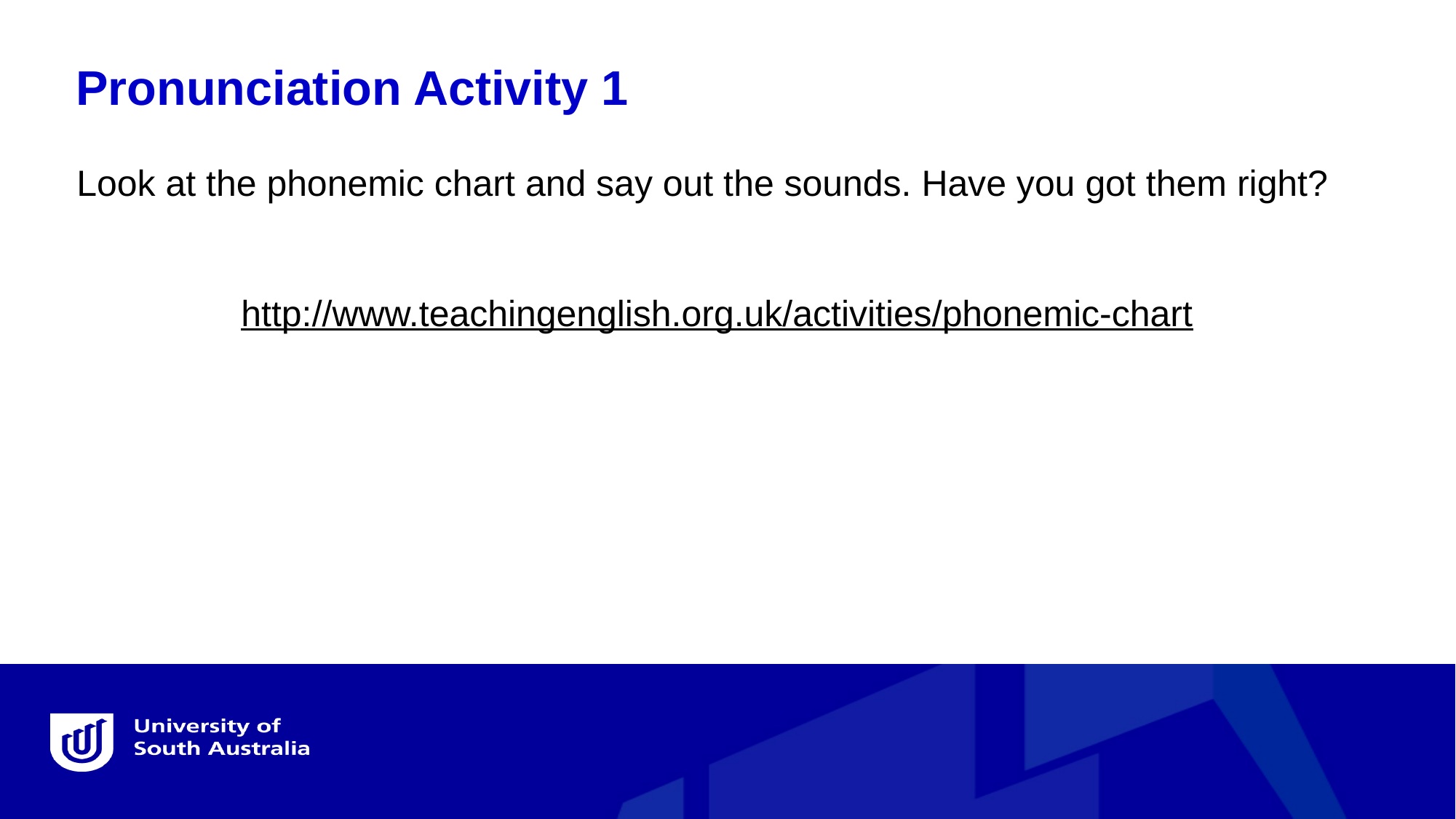

Pronunciation Activity 1
Look at the phonemic chart and say out the sounds. Have you got them right?
http://www.teachingenglish.org.uk/activities/phonemic-chart